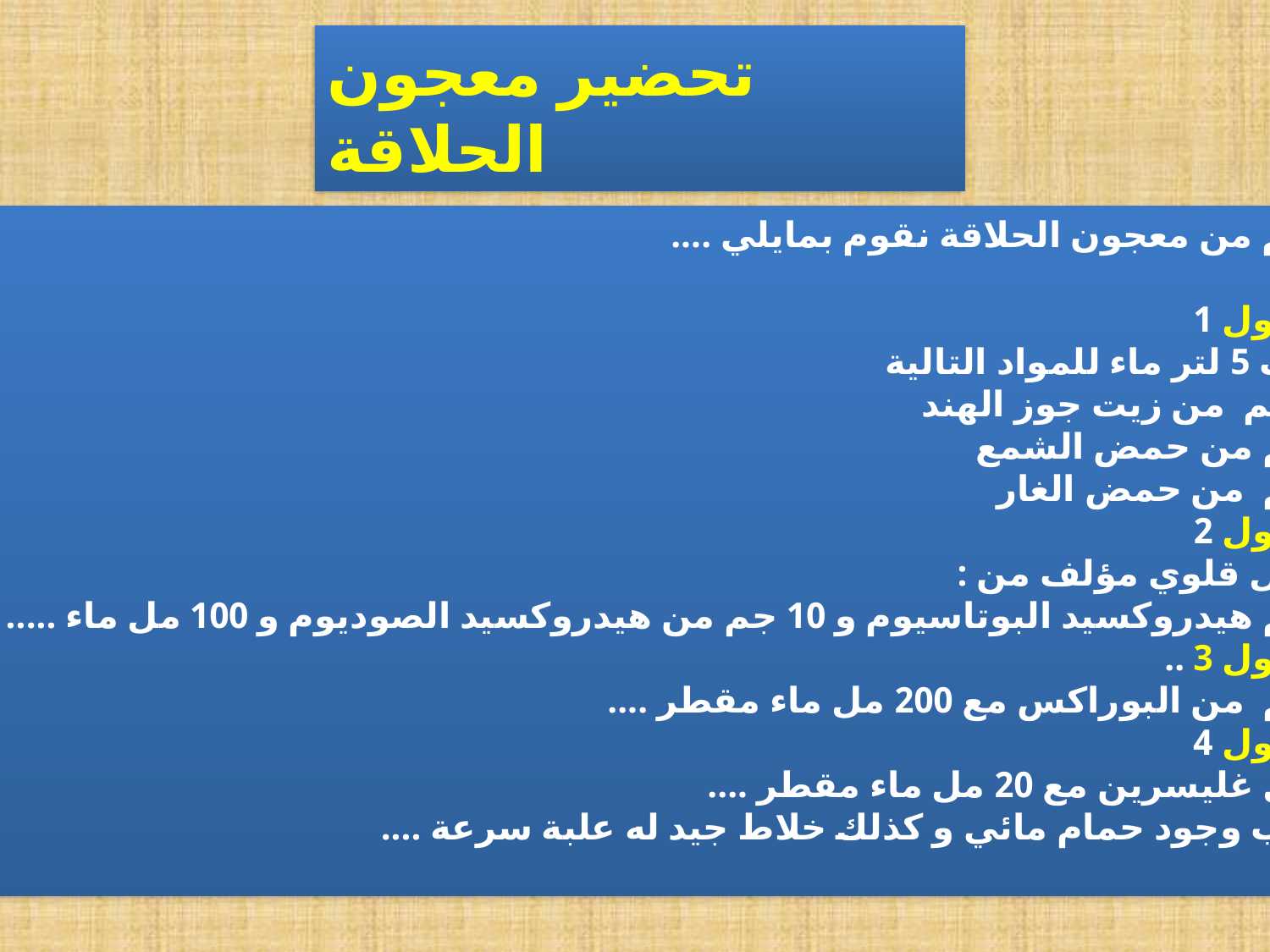

تحضير معجون الحلاقة
5 كجم من معجون الحلاقة نقوم بمايلي ....
المحلول 1
نضيف 5 لتر ماء للمواد التالية
100 جم  من زيت جوز الهند
50 جم من حمض الشمع
20 جم  من حمض الغار
المحلول 2
محلول قلوي مؤلف من :
40 جم هيدروكسيد البوتاسيوم و 10 جم من هيدروكسيد الصوديوم و 100 مل ماء .....
المحلول 3 ..
10 جم  من البوراكس مع 200 مل ماء مقطر ....
المحلول 4
20 مل غليسرين مع 20 مل ماء مقطر ....
يتوجب وجود حمام مائي و كذلك خلاط جيد له علبة سرعة ....